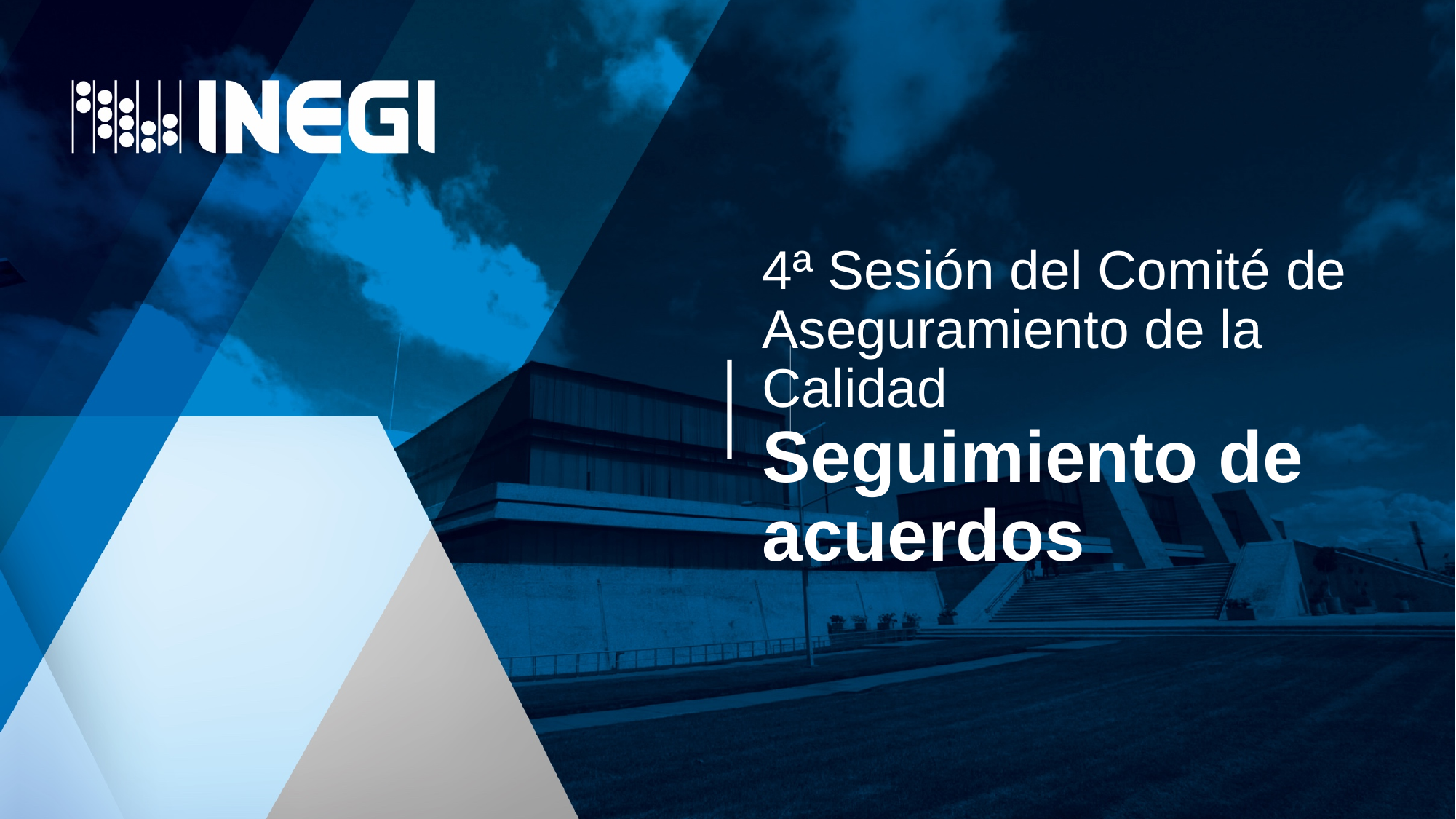

# 4ª Sesión del Comité de Aseguramiento de la Calidad Seguimiento de acuerdos